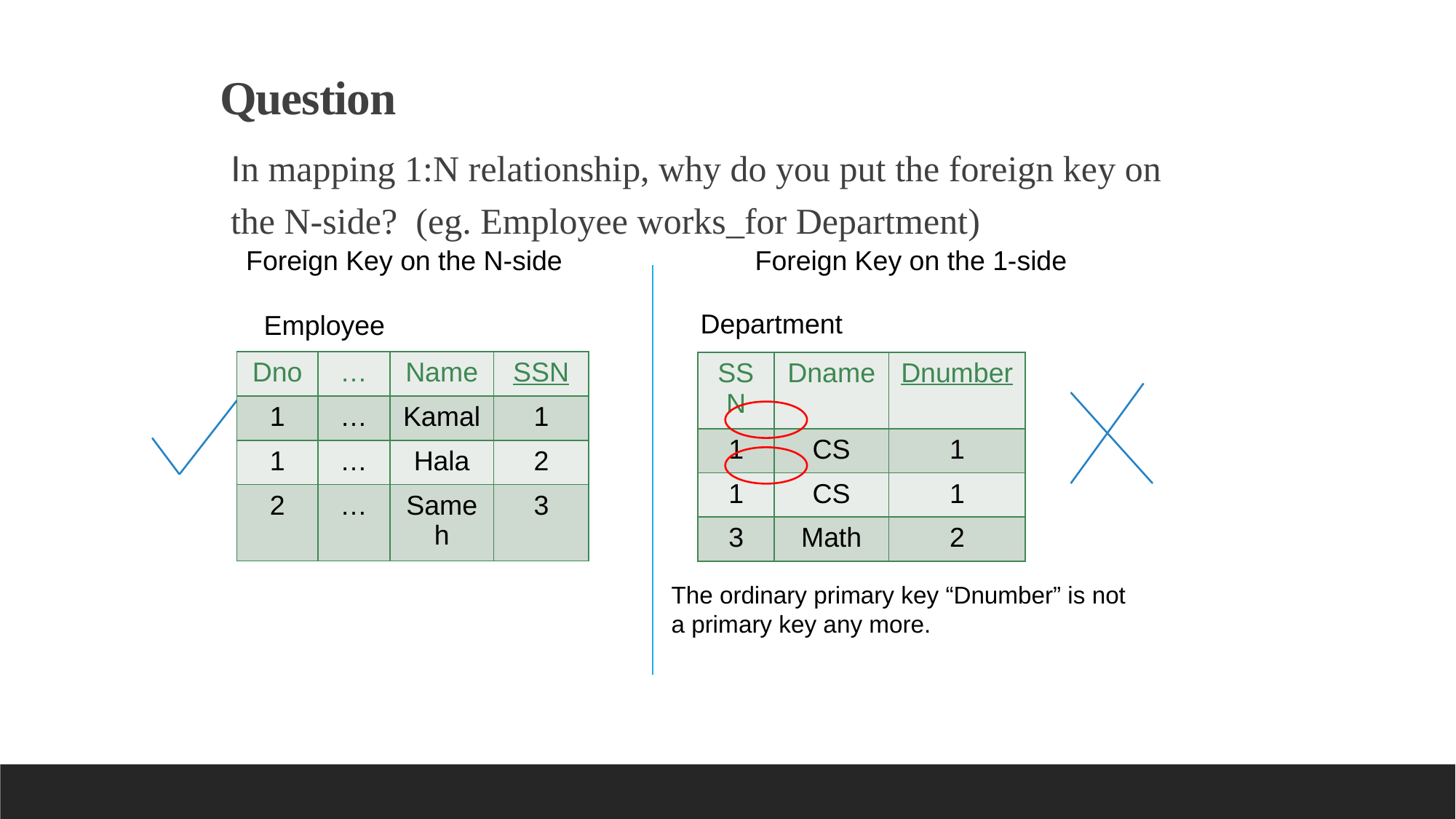

Question
In mapping 1:N relationship, why do you put the foreign key on the N-side?  (eg. Employee works_for Department)
Foreign Key on the N-side
Foreign Key on the 1-side
Department
Employee
| Dno | … | Name | SSN |
| --- | --- | --- | --- |
| 1 | … | Kamal | 1 |
| 1 | … | Hala | 2 |
| 2 | … | Sameh | 3 |
| SSN | Dname | Dnumber |
| --- | --- | --- |
| 1 | CS | 1 |
| 1 | CS | 1 |
| 3 | Math | 2 |

The ordinary primary key “Dnumber” is not
a primary key any more.